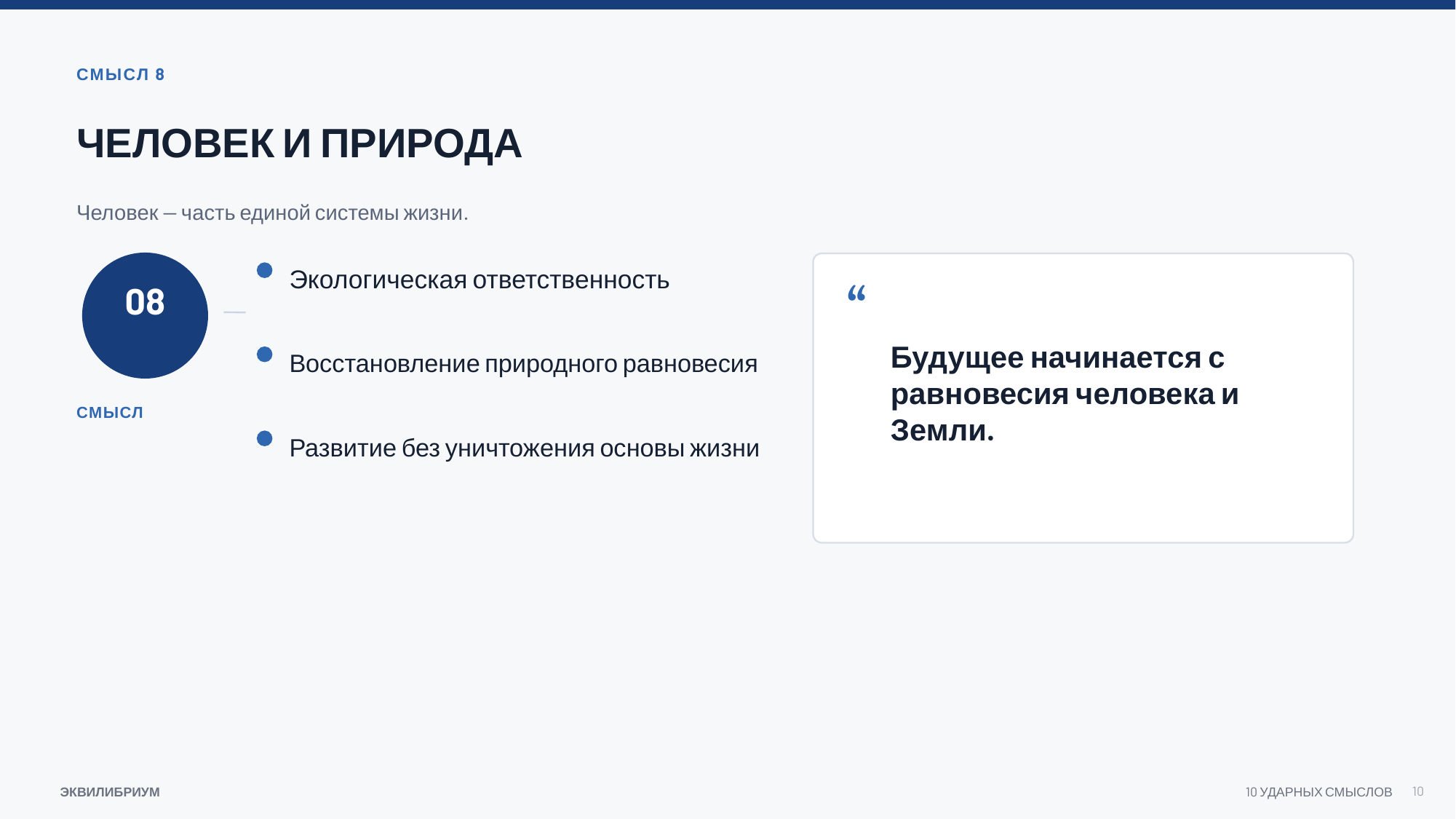

СМЫСЛ 8
ЧЕЛОВЕК И ПРИРОДА
Человек — часть единой системы жизни.
Экологическая ответственность

“
08
Будущее начинается с равновесия человека и Земли.

Восстановление природного равновесия

СМЫСЛ
Развитие без уничтожения основы жизни

10